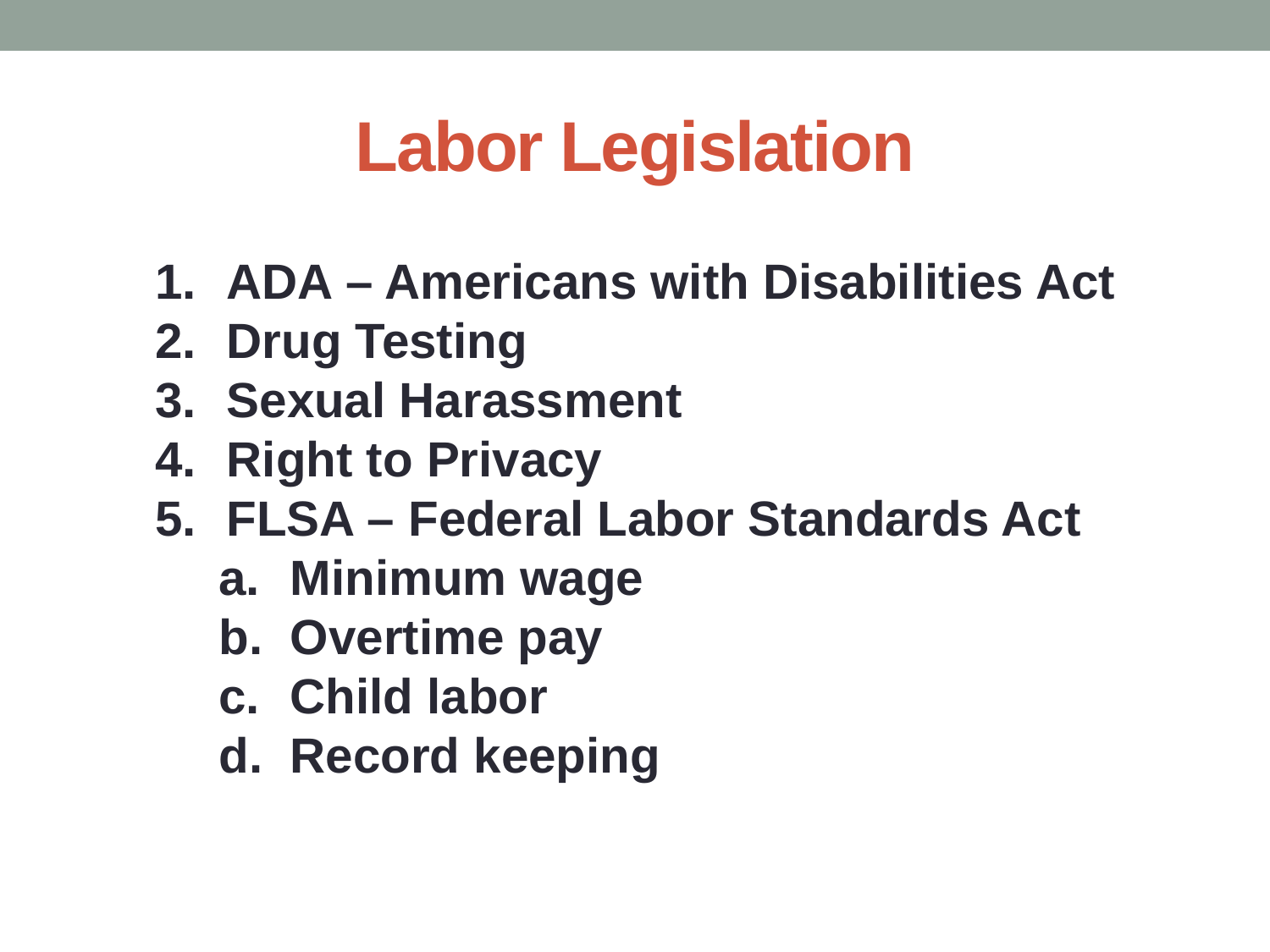

# Labor Legislation
ADA – Americans with Disabilities Act
Drug Testing
Sexual Harassment
Right to Privacy
FLSA – Federal Labor Standards Act
Minimum wage
Overtime pay
Child labor
Record keeping